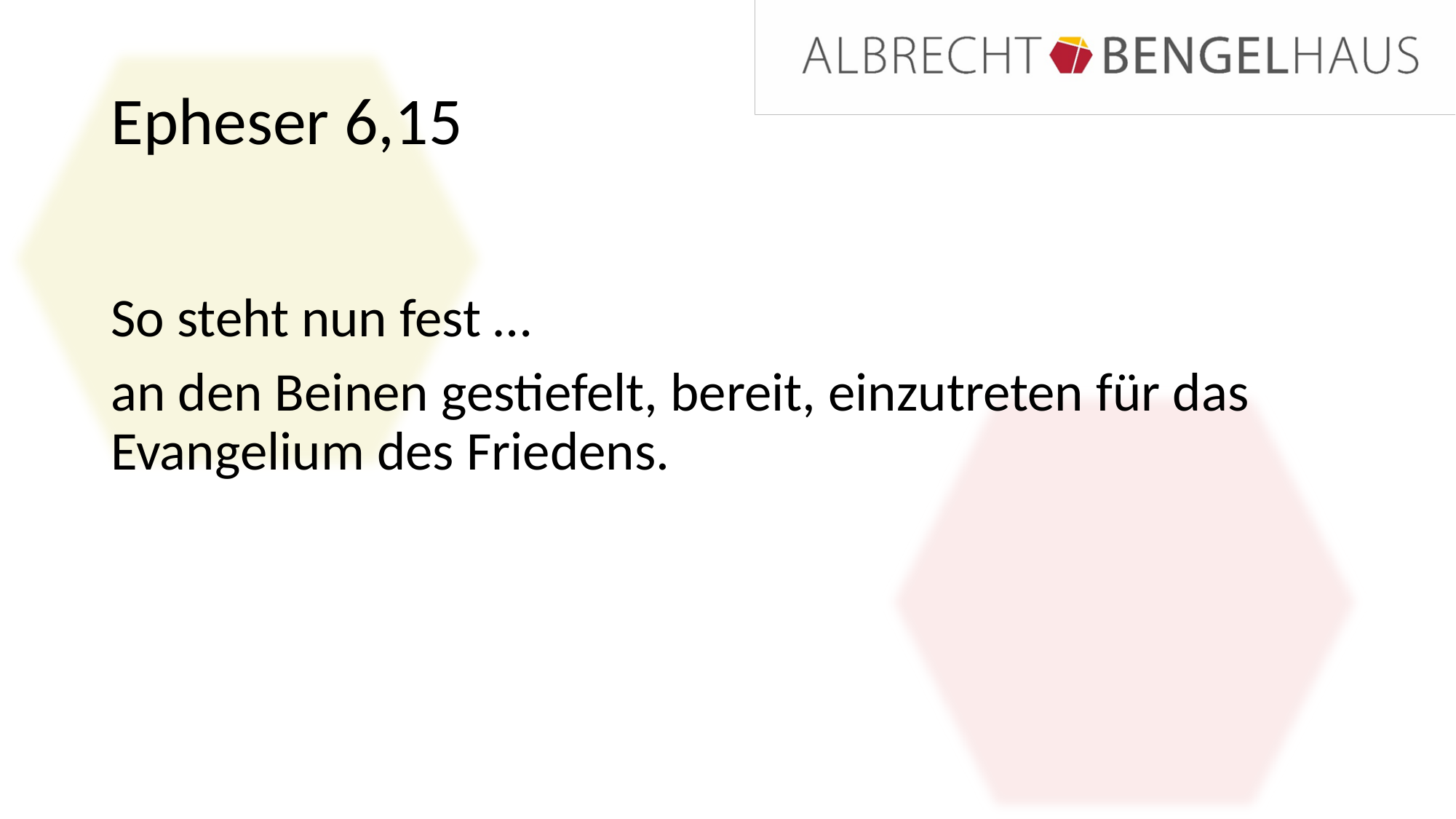

# Epheser 6,15

So steht nun fest …
an den Beinen gestiefelt, bereit, einzutreten für das Evangelium des Friedens.